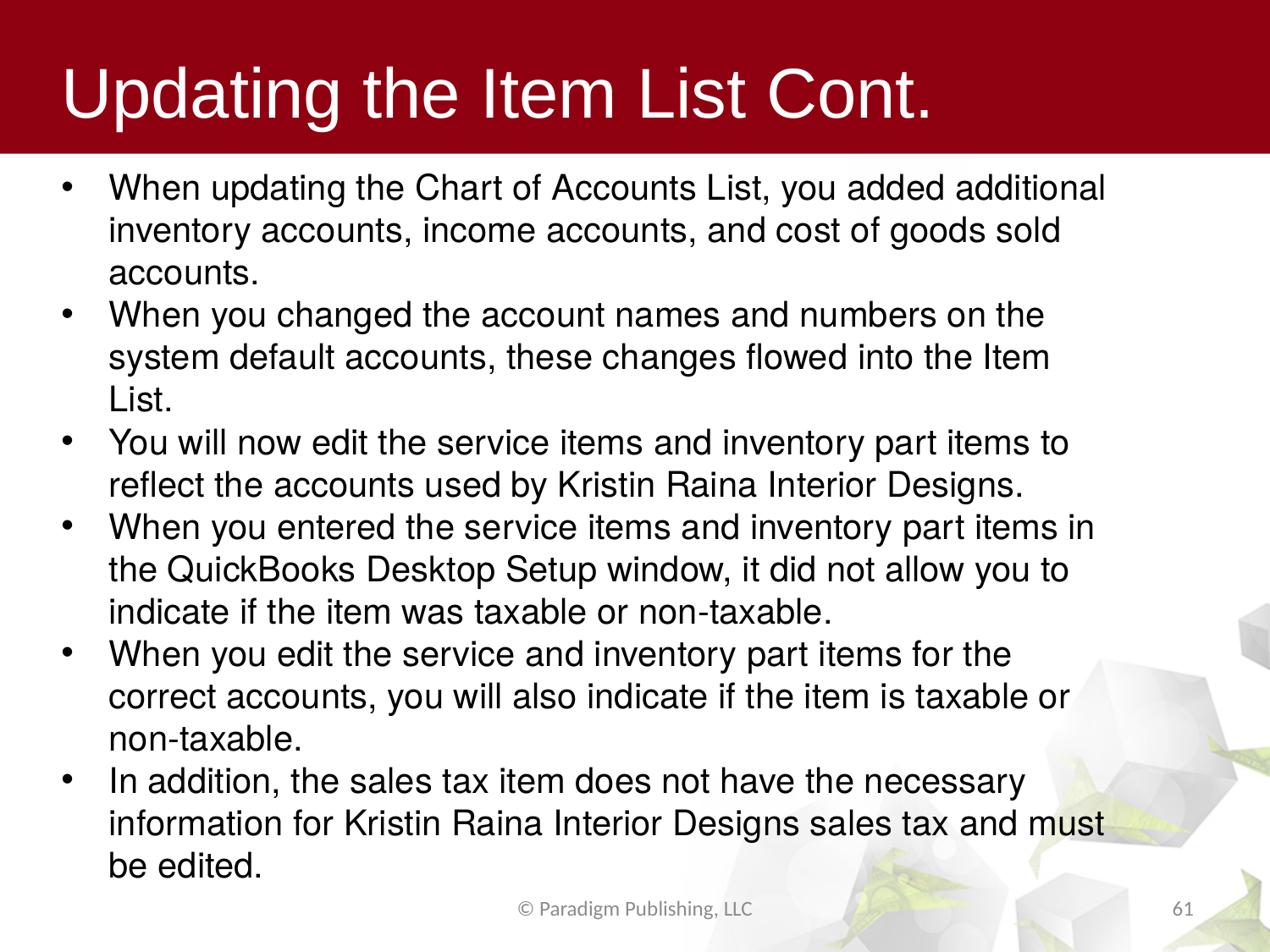

# Updating the Item List Cont.
When updating the Chart of Accounts List, you added additional inventory accounts, income accounts, and cost of goods sold accounts.
When you changed the account names and numbers on the system default accounts, these changes flowed into the Item List.
You will now edit the service items and inventory part items to reflect the accounts used by Kristin Raina Interior Designs.
When you entered the service items and inventory part items in the QuickBooks Desktop Setup window, it did not allow you to indicate if the item was taxable or non-taxable.
When you edit the service and inventory part items for the correct accounts, you will also indicate if the item is taxable or non-taxable.
In addition, the sales tax item does not have the necessary information for Kristin Raina Interior Designs sales tax and must be edited.
© Paradigm Publishing, LLC
61